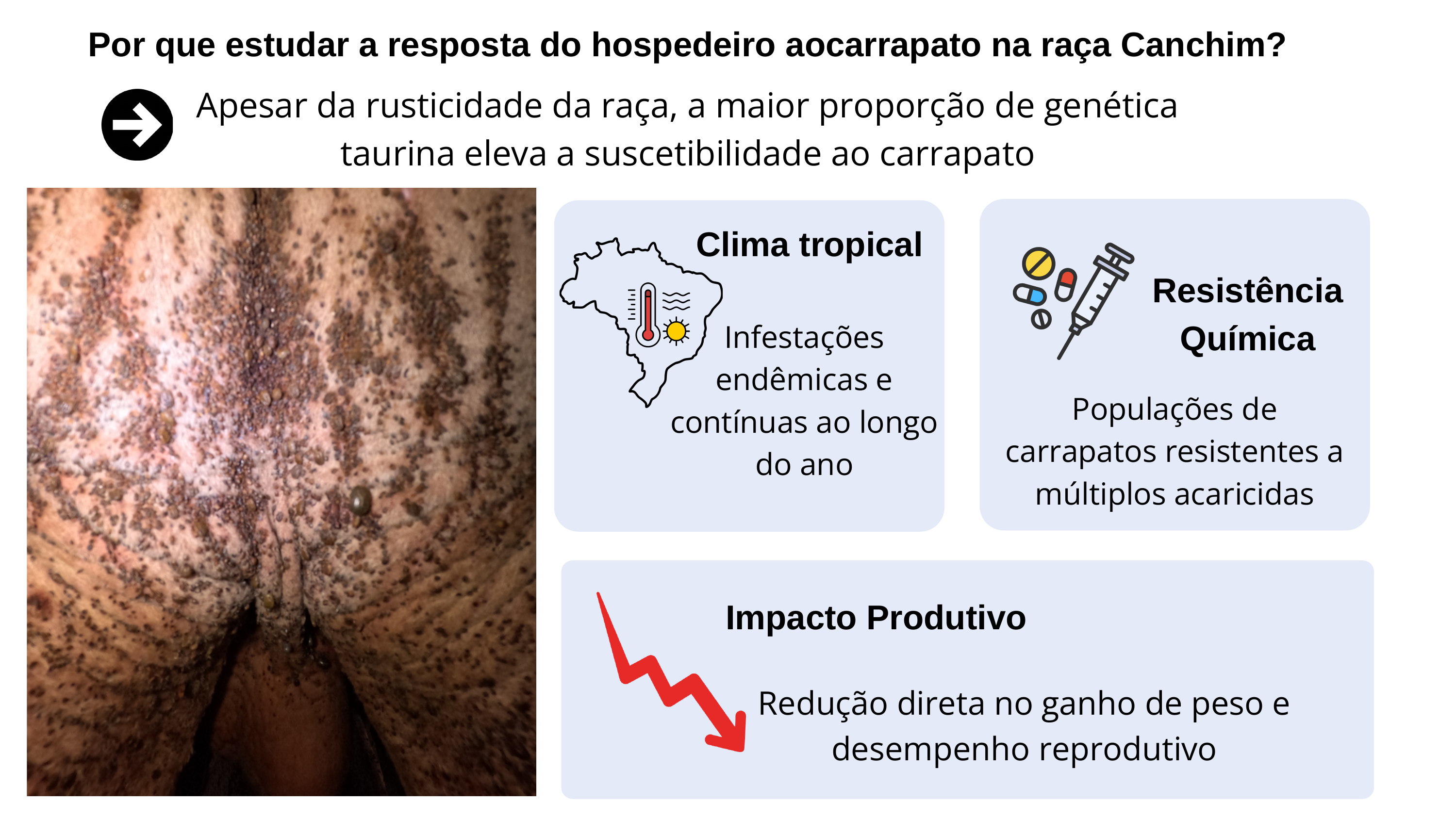

Por que estudar a resposta do hospedeiro aocarrapato na raça Canchim?
Apesar da rusticidade da raça, a maior proporção de genética taurina eleva a suscetibilidade ao carrapato

Clima tropical

Infestações endêmicas e contínuas ao longo do ano

Resistência Química
Populações de carrapatos resistentes a múltiplos acaricidas

Impacto Produtivo

Redução direta no ganho de peso e desempenho reprodutivo